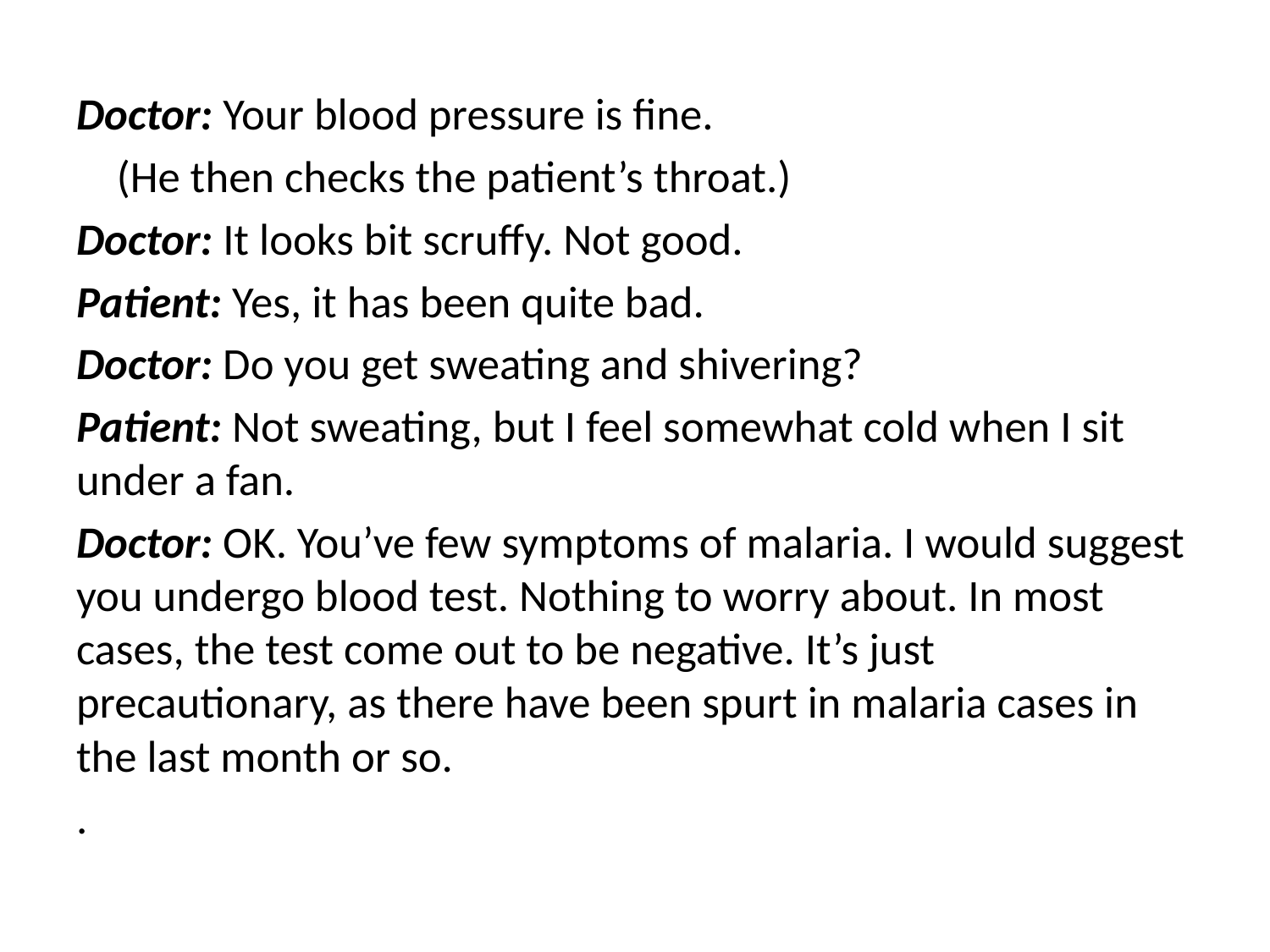

Doctor: Your blood pressure is fine.
    (He then checks the patient’s throat.)
Doctor: It looks bit scruffy. Not good.
Patient: Yes, it has been quite bad.
Doctor: Do you get sweating and shivering?
Patient: Not sweating, but I feel somewhat cold when I sit under a fan.
Doctor: OK. You’ve few symptoms of malaria. I would suggest you undergo blood test. Nothing to worry about. In most cases, the test come out to be negative. It’s just precautionary, as there have been spurt in malaria cases in the last month or so.
.